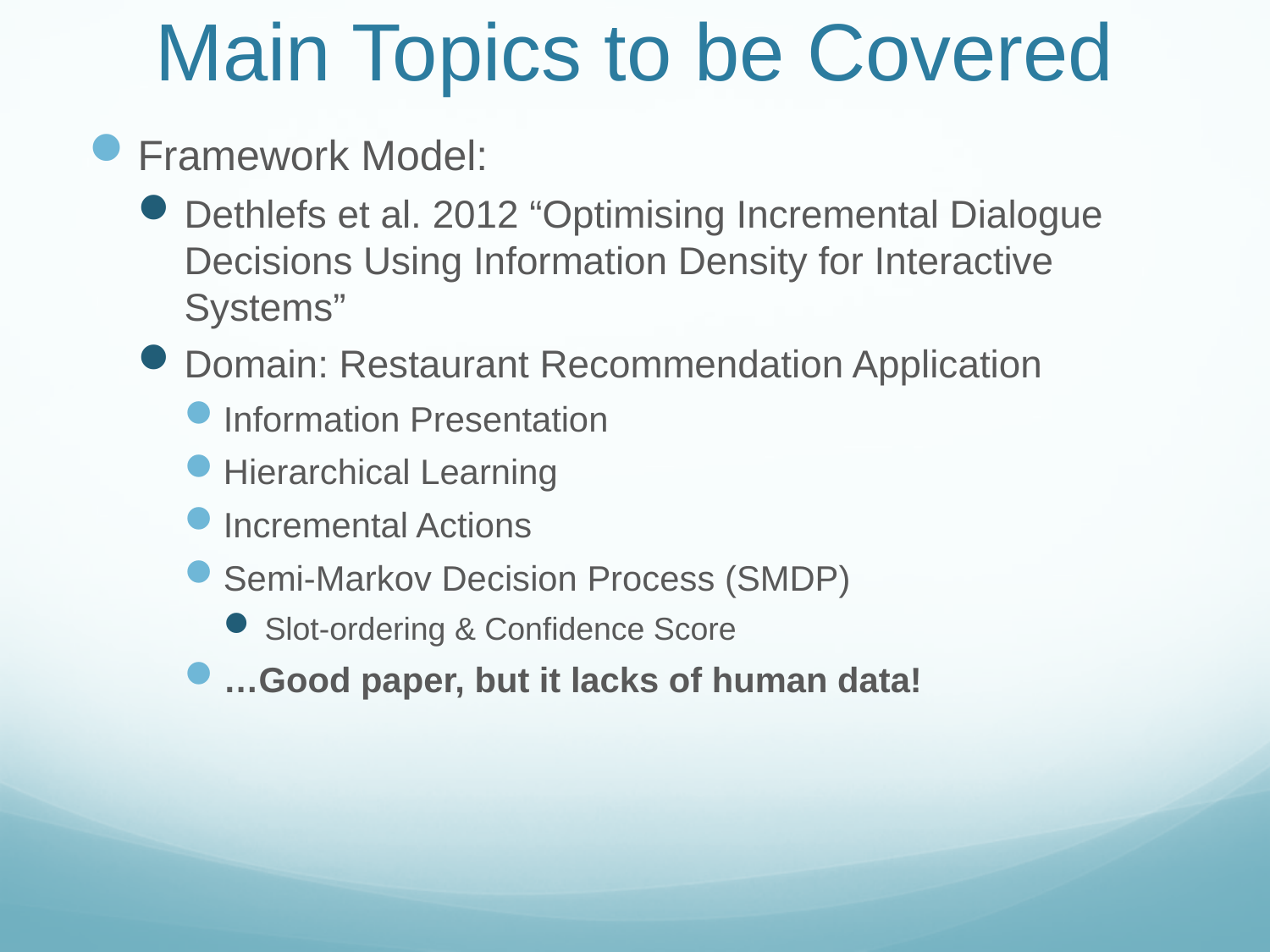

# Main Topics to be Covered
Framework Model:
Dethlefs et al. 2012 “Optimising Incremental Dialogue Decisions Using Information Density for Interactive Systems”
Domain: Restaurant Recommendation Application
Information Presentation
Hierarchical Learning
Incremental Actions
Semi-Markov Decision Process (SMDP)
Slot-ordering & Confidence Score
…Good paper, but it lacks of human data!